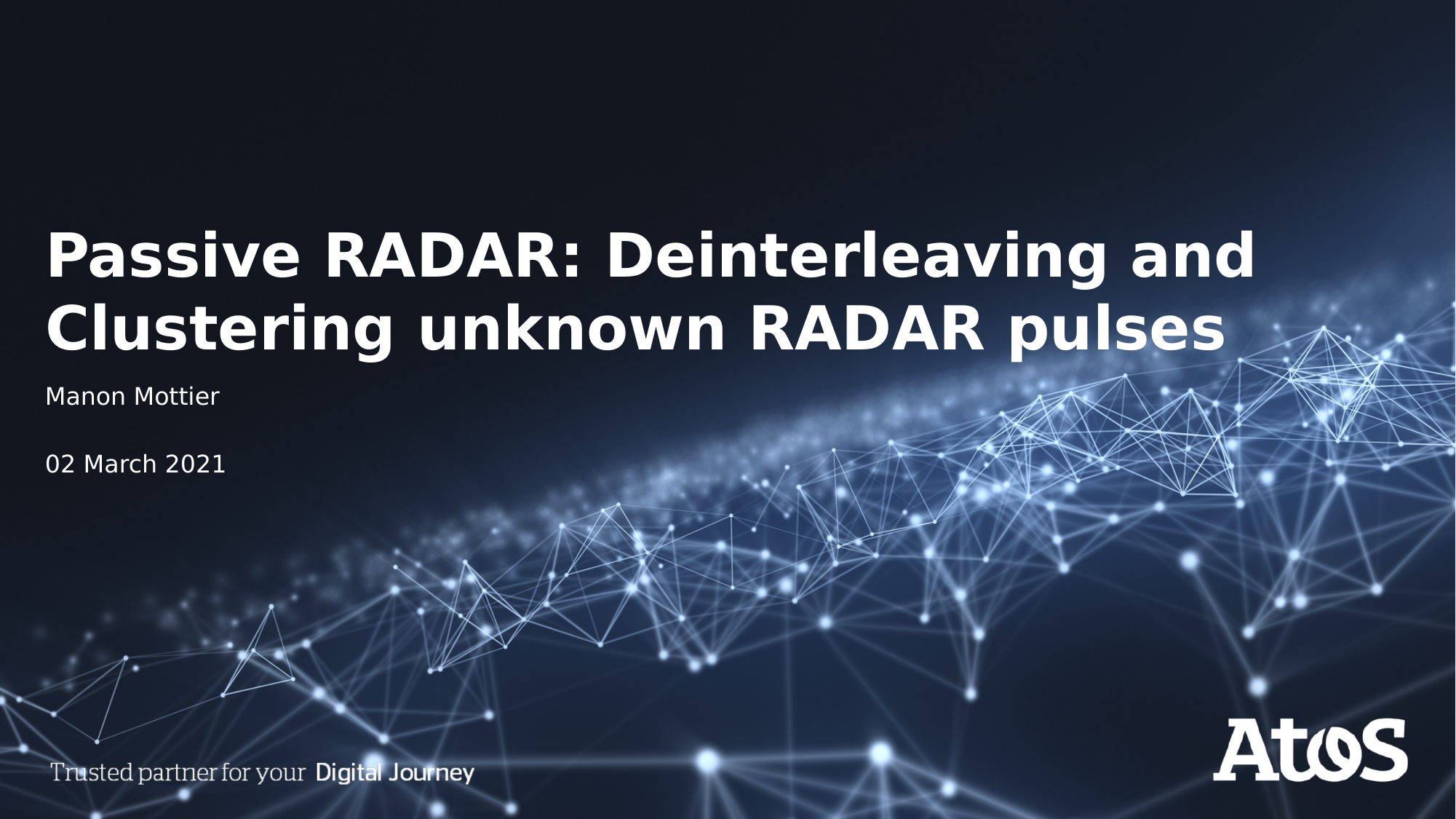

# Passive RADAR: Deinterleaving and Clustering unknown RADAR pulses
Manon Mottier

02 March 2021